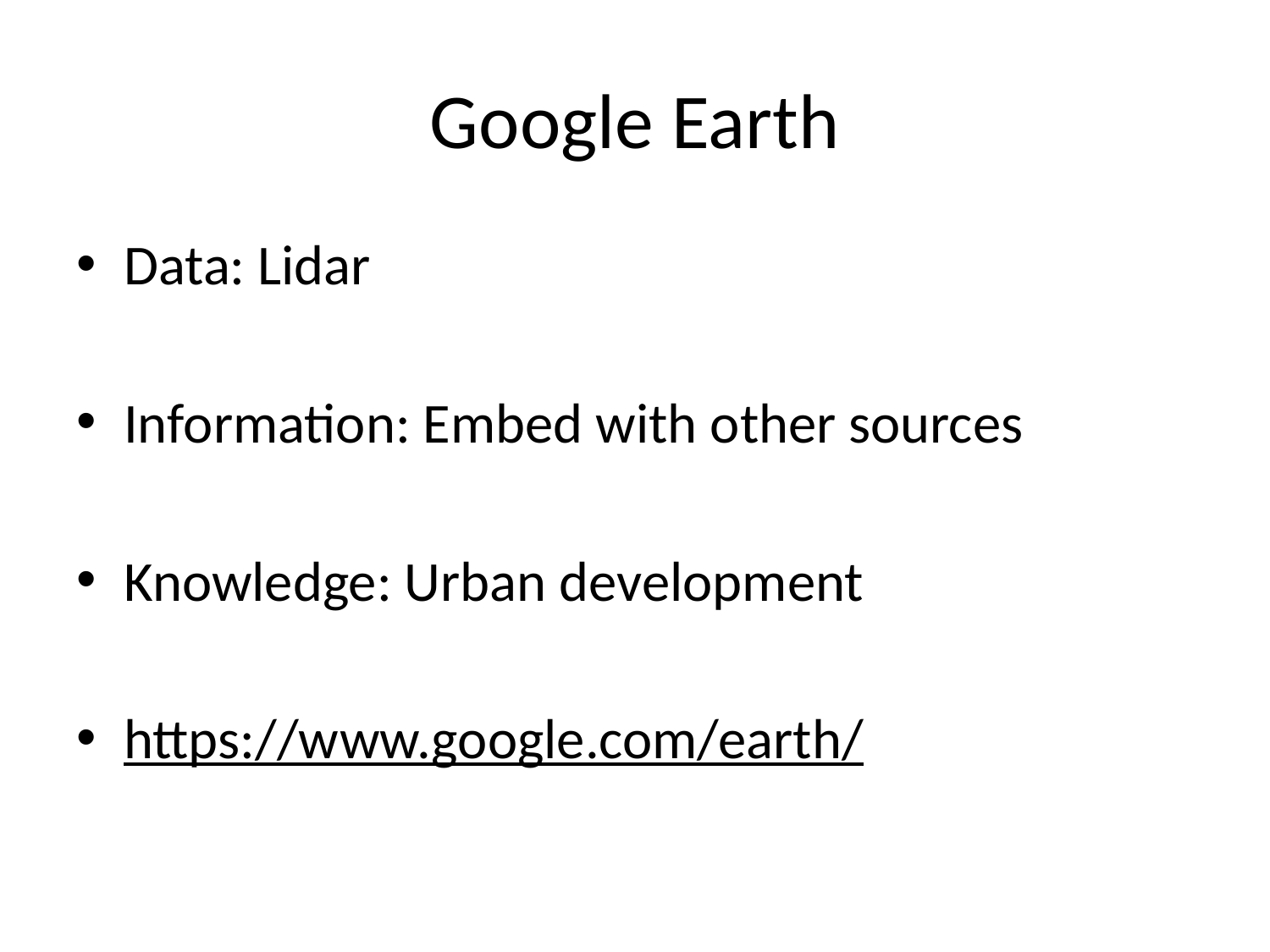

# Google Earth
Data: Lidar

Information: Embed with other sources

Knowledge: Urban development

https://www.google.com/earth/